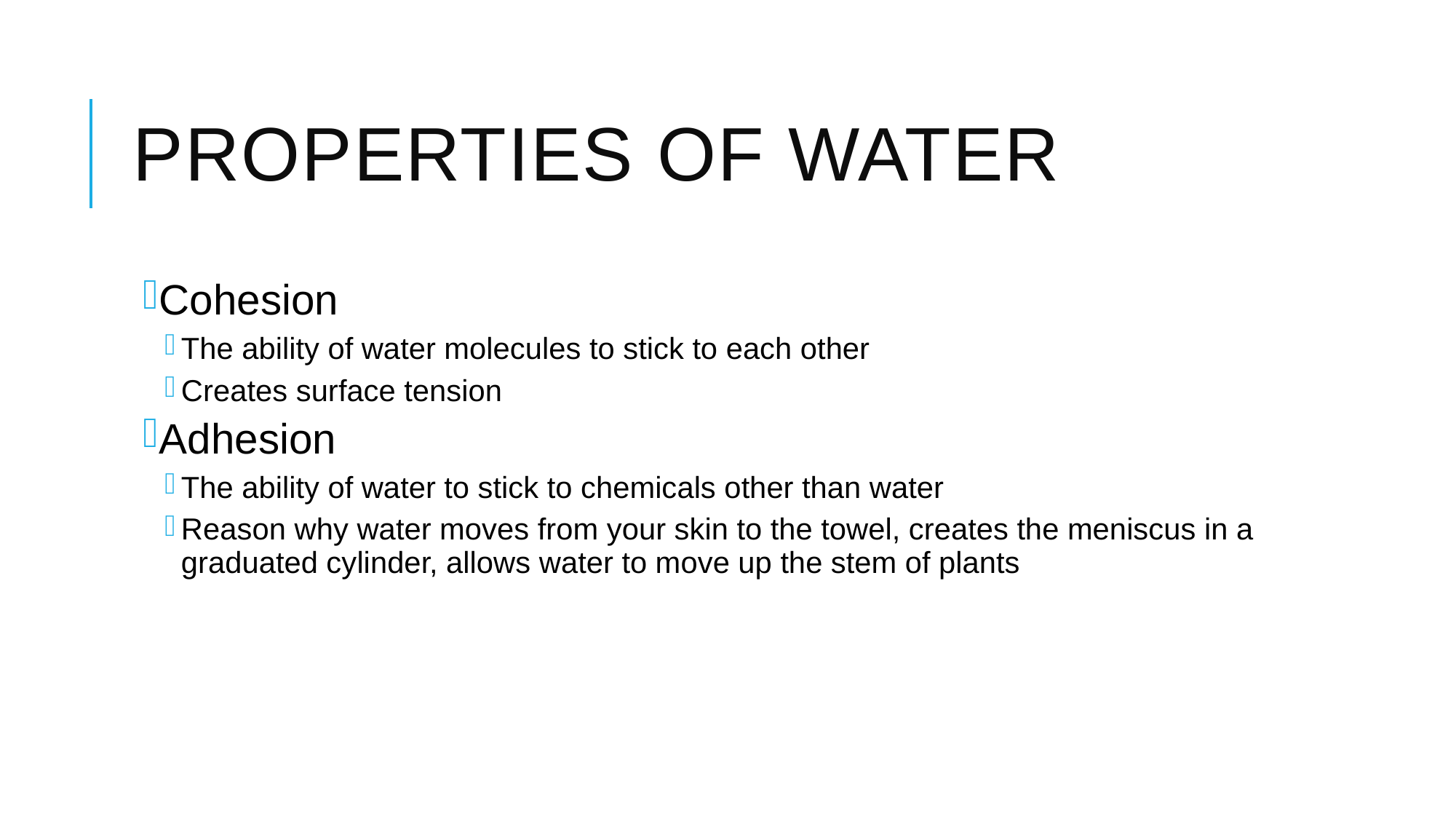

# Properties of Water
Cohesion
The ability of water molecules to stick to each other
Creates surface tension
Adhesion
The ability of water to stick to chemicals other than water
Reason why water moves from your skin to the towel, creates the meniscus in a graduated cylinder, allows water to move up the stem of plants